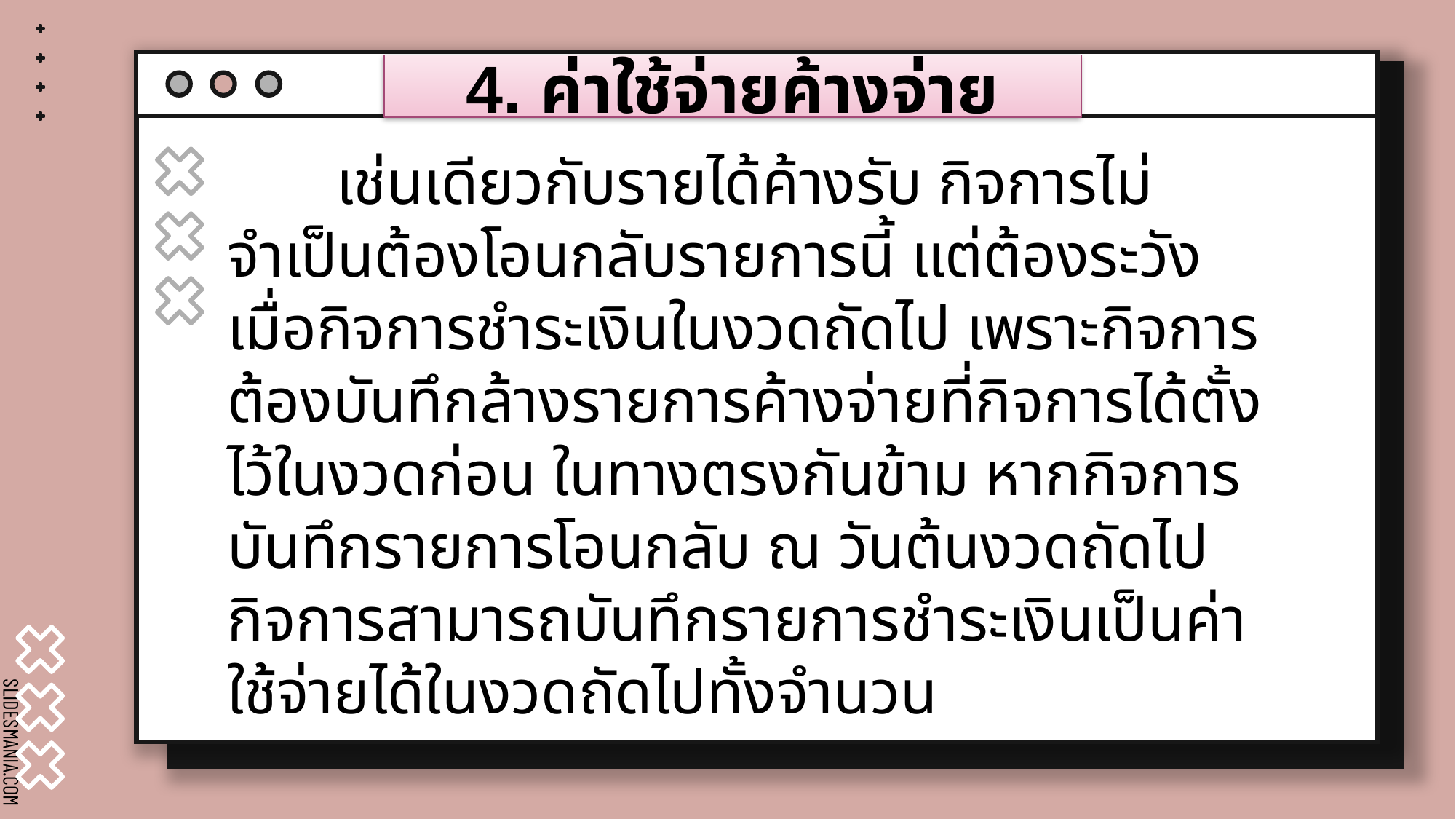

4. ค่าใช้จ่ายค้างจ่าย
	เช่นเดียวกับรายได้ค้างรับ กิจการไม่จำเป็นต้องโอนกลับรายการนี้ แต่ต้องระวังเมื่อกิจการชำระเงินในงวดถัดไป เพราะกิจการต้องบันทึกล้างรายการค้างจ่ายที่กิจการได้ตั้งไว้ในงวดก่อน ในทางตรงกันข้าม หากกิจการบันทึกรายการโอนกลับ ณ วันต้นงวดถัดไป กิจการสามารถบันทึกรายการชำระเงินเป็นค่าใช้จ่ายได้ในงวดถัดไปทั้งจำนวน